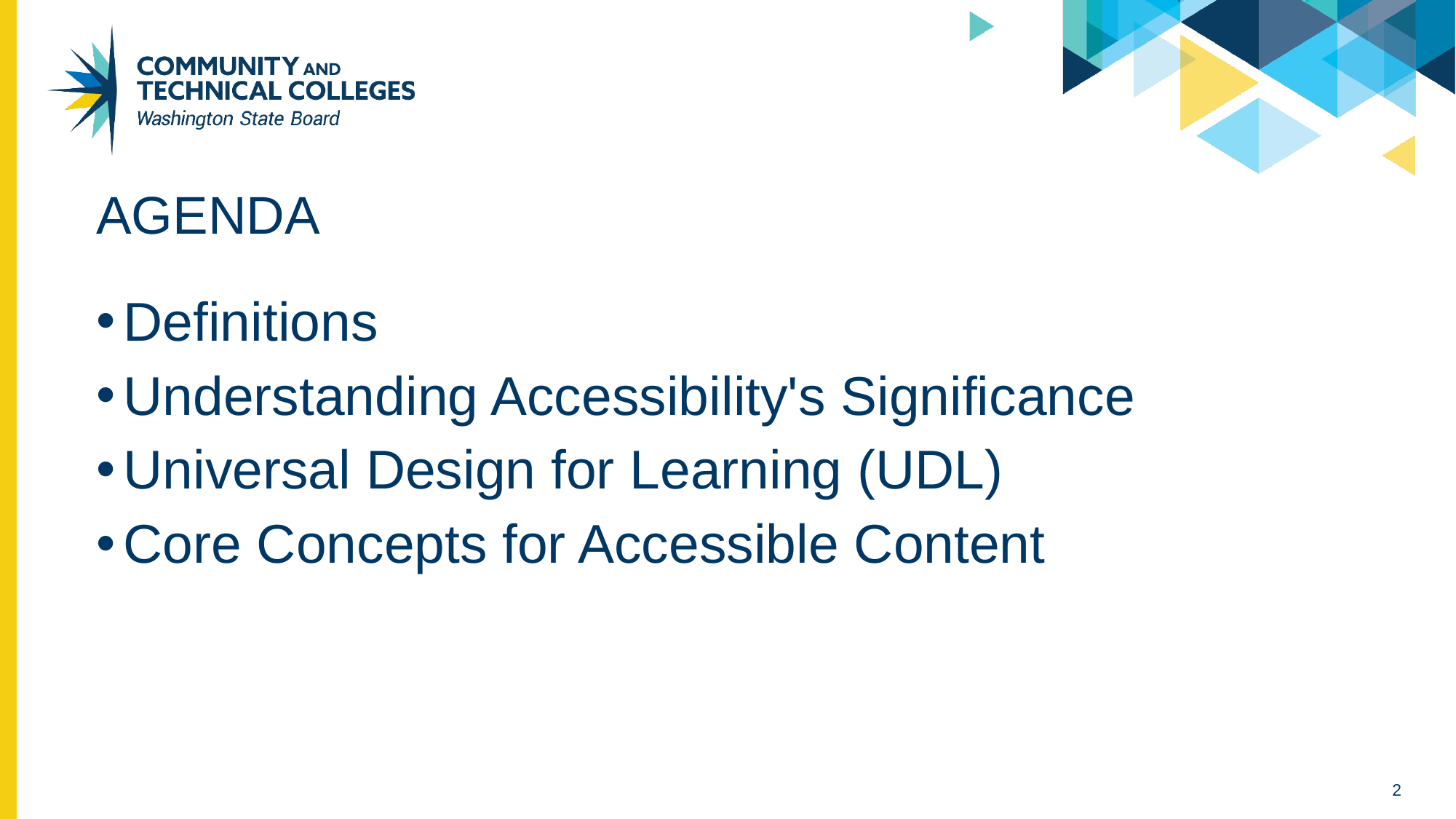

# AGENDA
Definitions
Understanding Accessibility's Significance
Universal Design for Learning (UDL)
Core Concepts for Accessible Content
2